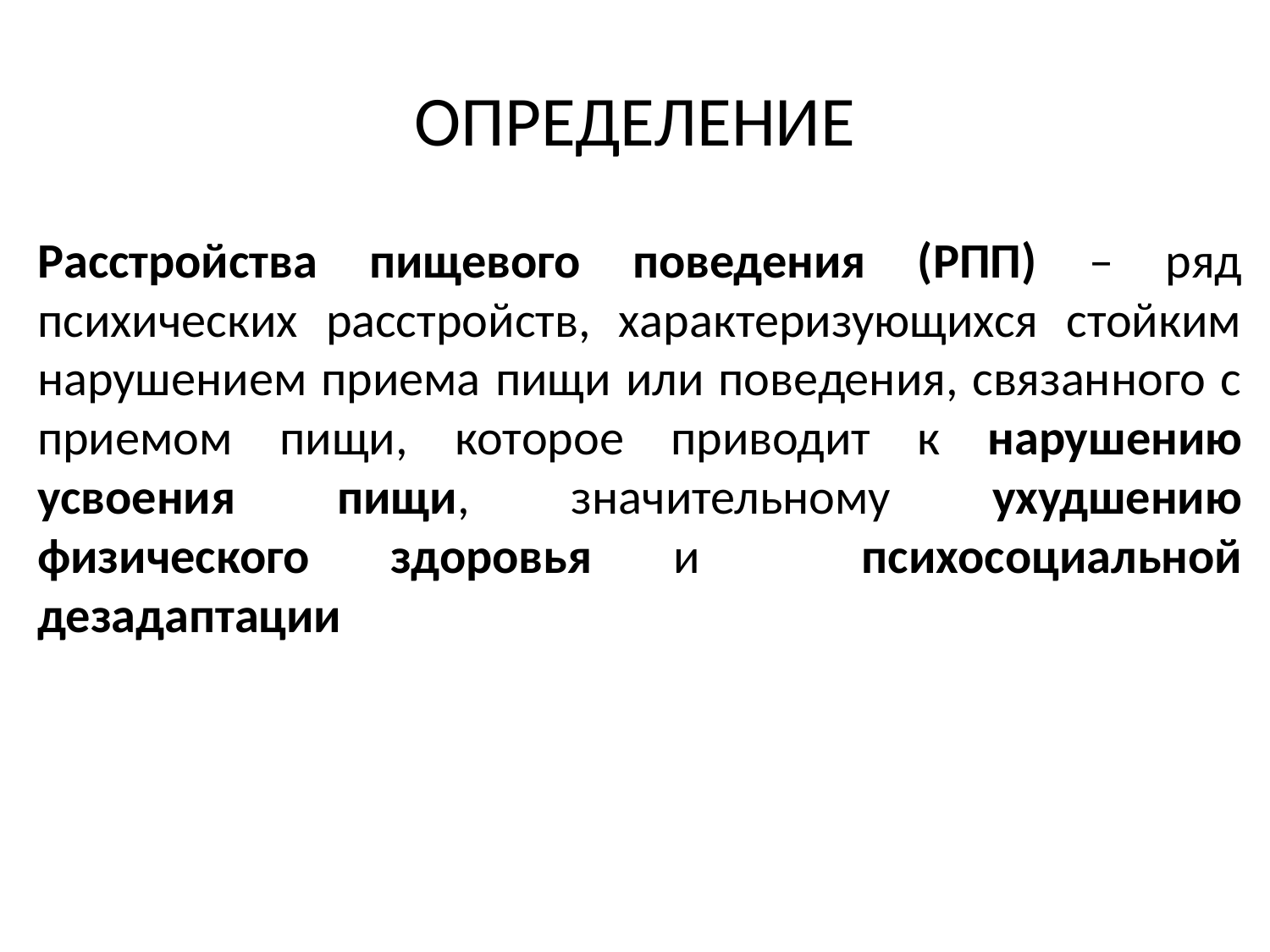

# ОПРЕДЕЛЕНИЕ
Расстройства пищевого поведения (РПП) – ряд психических расстройств, характеризующихся стойким нарушением приема пищи или поведения, связанного с приемом пищи, которое приводит к нарушению усвоения пищи, значительному ухудшению физического здоровья и  психосоциальной дезадаптации